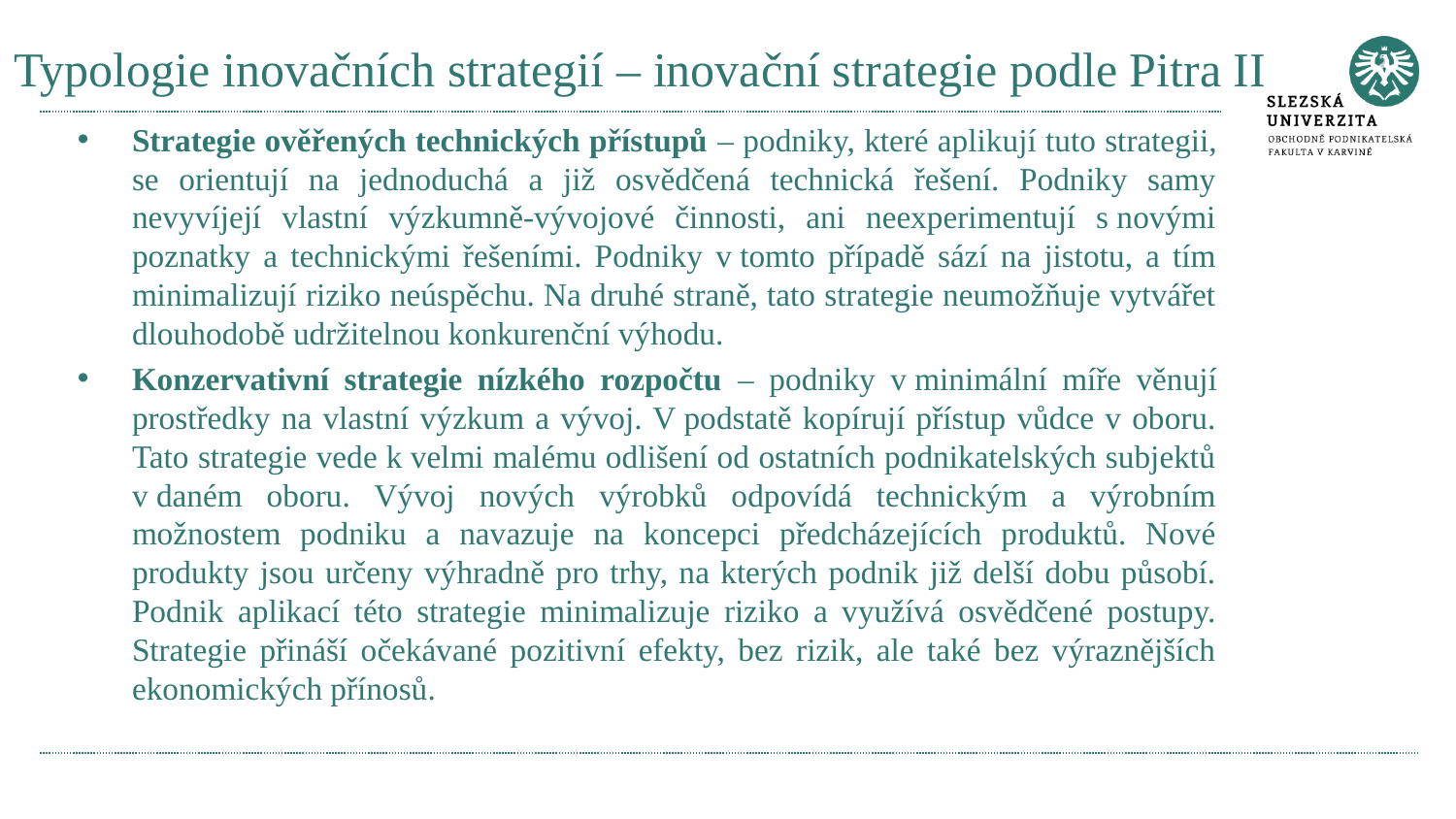

# Typologie inovačních strategií – inovační strategie podle Pitra II
Strategie ověřených technických přístupů – podniky, které aplikují tuto strategii, se orientují na jednoduchá a již osvědčená technická řešení. Podniky samy nevyvíjejí vlastní výzkumně-vývojové činnosti, ani neexperimentují s novými poznatky a technickými řešeními. Podniky v tomto případě sází na jistotu, a tím minimalizují riziko neúspěchu. Na druhé straně, tato strategie neumožňuje vytvářet dlouhodobě udržitelnou konkurenční výhodu.
Konzervativní strategie nízkého rozpočtu – podniky v minimální míře věnují prostředky na vlastní výzkum a vývoj. V podstatě kopírují přístup vůdce v oboru. Tato strategie vede k velmi malému odlišení od ostatních podnikatelských subjektů v daném oboru. Vývoj nových výrobků odpovídá technickým a výrobním možnostem podniku a navazuje na koncepci předcházejících produktů. Nové produkty jsou určeny výhradně pro trhy, na kterých podnik již delší dobu působí. Podnik aplikací této strategie minimalizuje riziko a využívá osvědčené postupy. Strategie přináší očekávané pozitivní efekty, bez rizik, ale také bez výraznějších ekonomických přínosů.